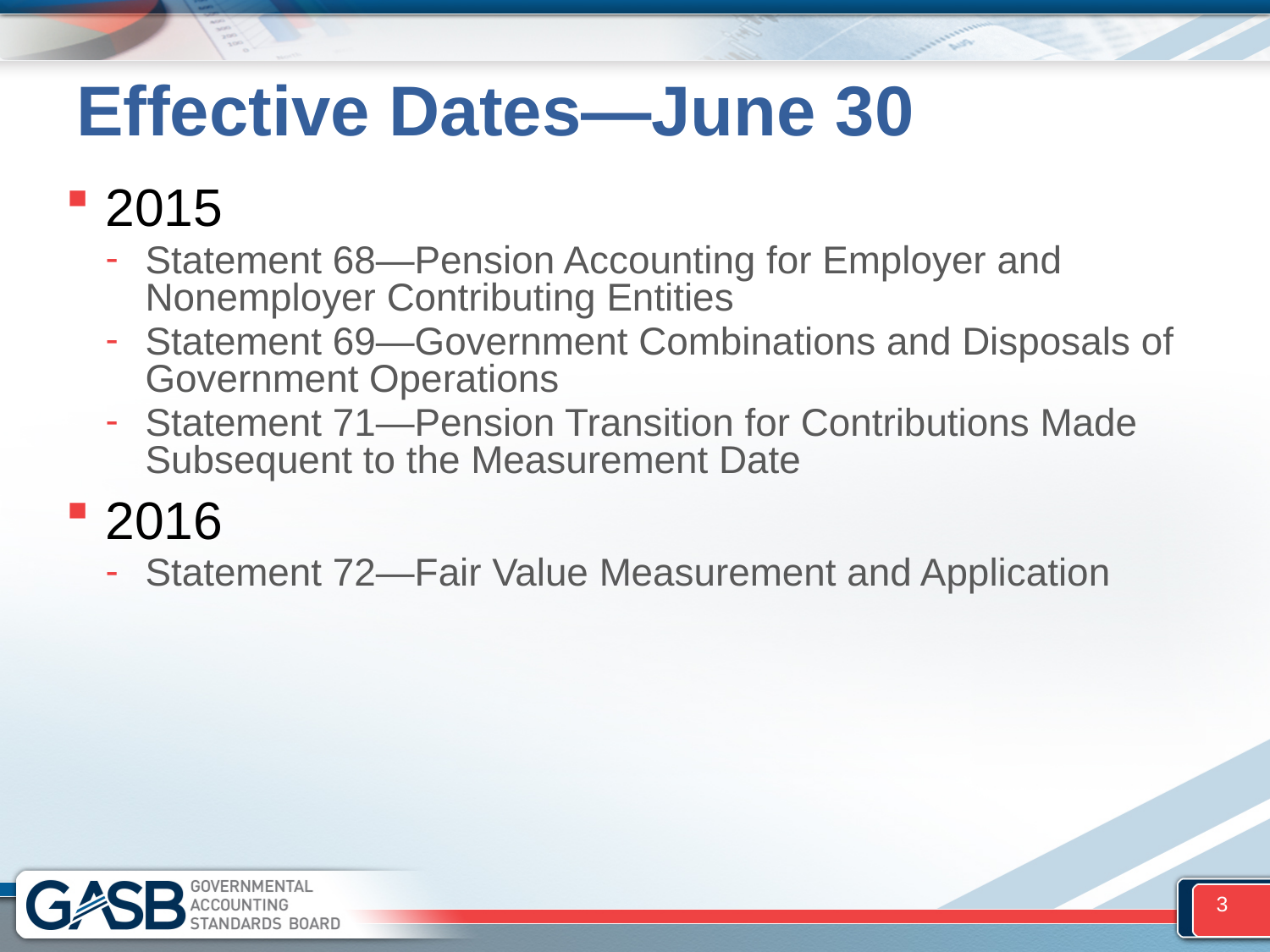

# Effective Dates—June 30
2015
Statement 68—Pension Accounting for Employer and Nonemployer Contributing Entities
Statement 69—Government Combinations and Disposals of Government Operations
Statement 71—Pension Transition for Contributions Made Subsequent to the Measurement Date
2016
Statement 72—Fair Value Measurement and Application
3